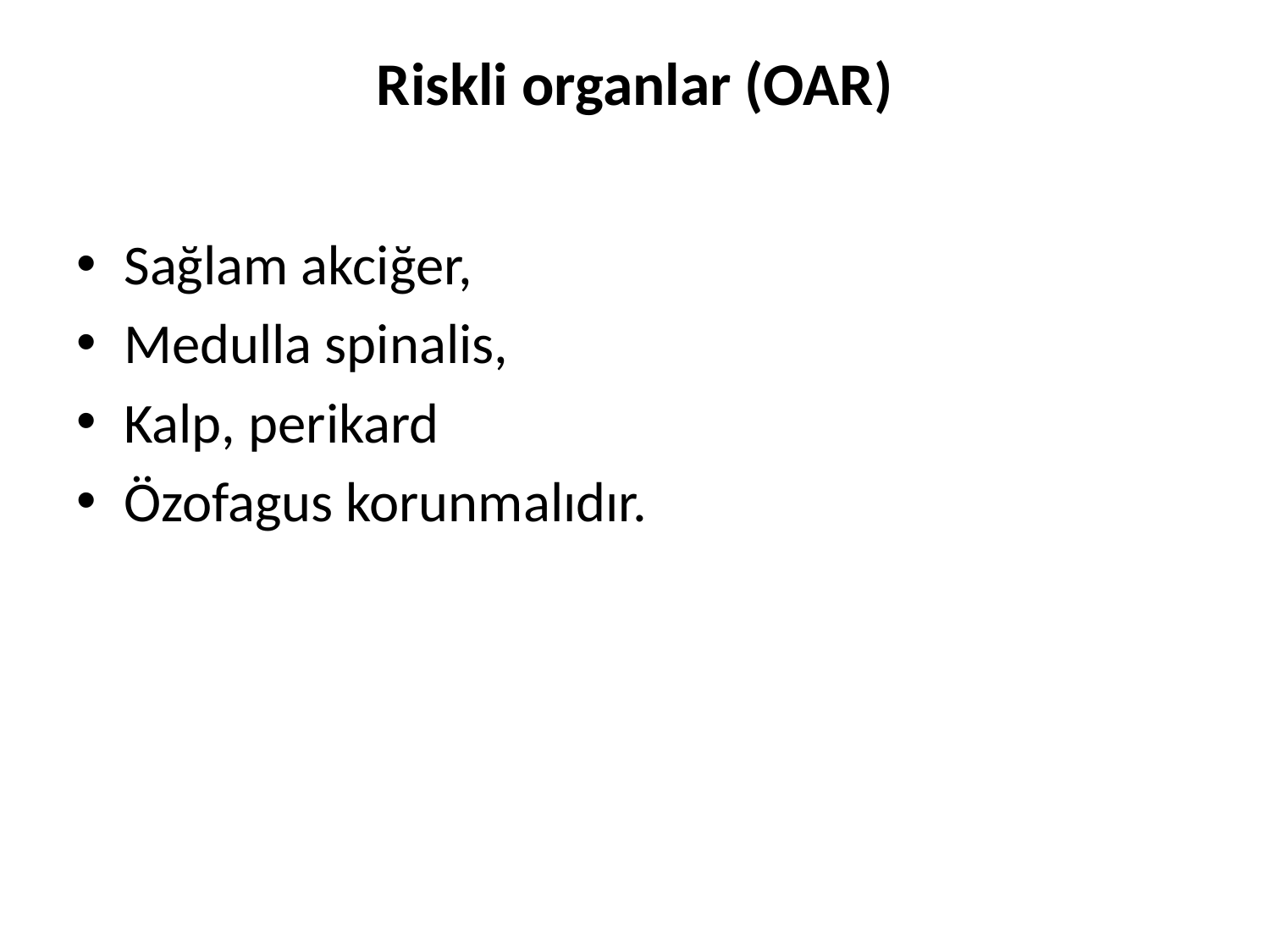

# Riskli organlar (OAR)
Sağlam akciğer,
Medulla spinalis,
Kalp, perikard
Özofagus korunmalıdır.